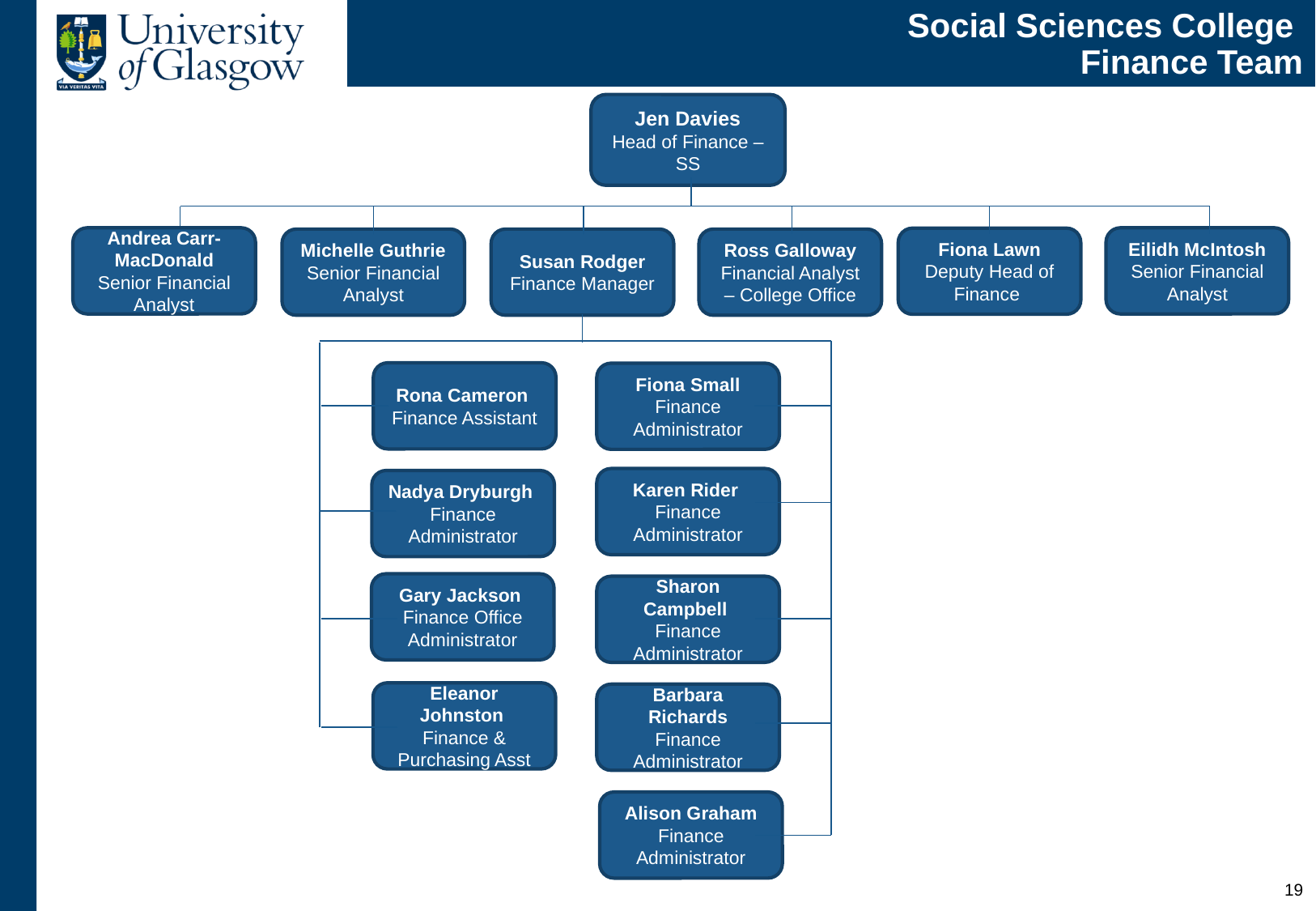

# Social Sciences College Finance Team
Jen Davies
Head of Finance – SS
Andrea Carr-MacDonald
Senior Financial Analyst
Eilidh McIntosh
Senior Financial Analyst
Fiona Lawn
Deputy Head of Finance
Michelle Guthrie
Senior Financial Analyst
Susan Rodger
Finance Manager
Ross Galloway
Financial Analyst – College Office
Rona Cameron
Finance Assistant
Fiona Small
Finance Administrator
Karen Rider
Finance Administrator
Nadya Dryburgh
Finance Administrator
Gary Jackson
Finance Office Administrator
Sharon Campbell
Finance Administrator
Eleanor Johnston
Finance & Purchasing Asst
Barbara Richards Finance Administrator
Alison Graham
Finance Administrator
19